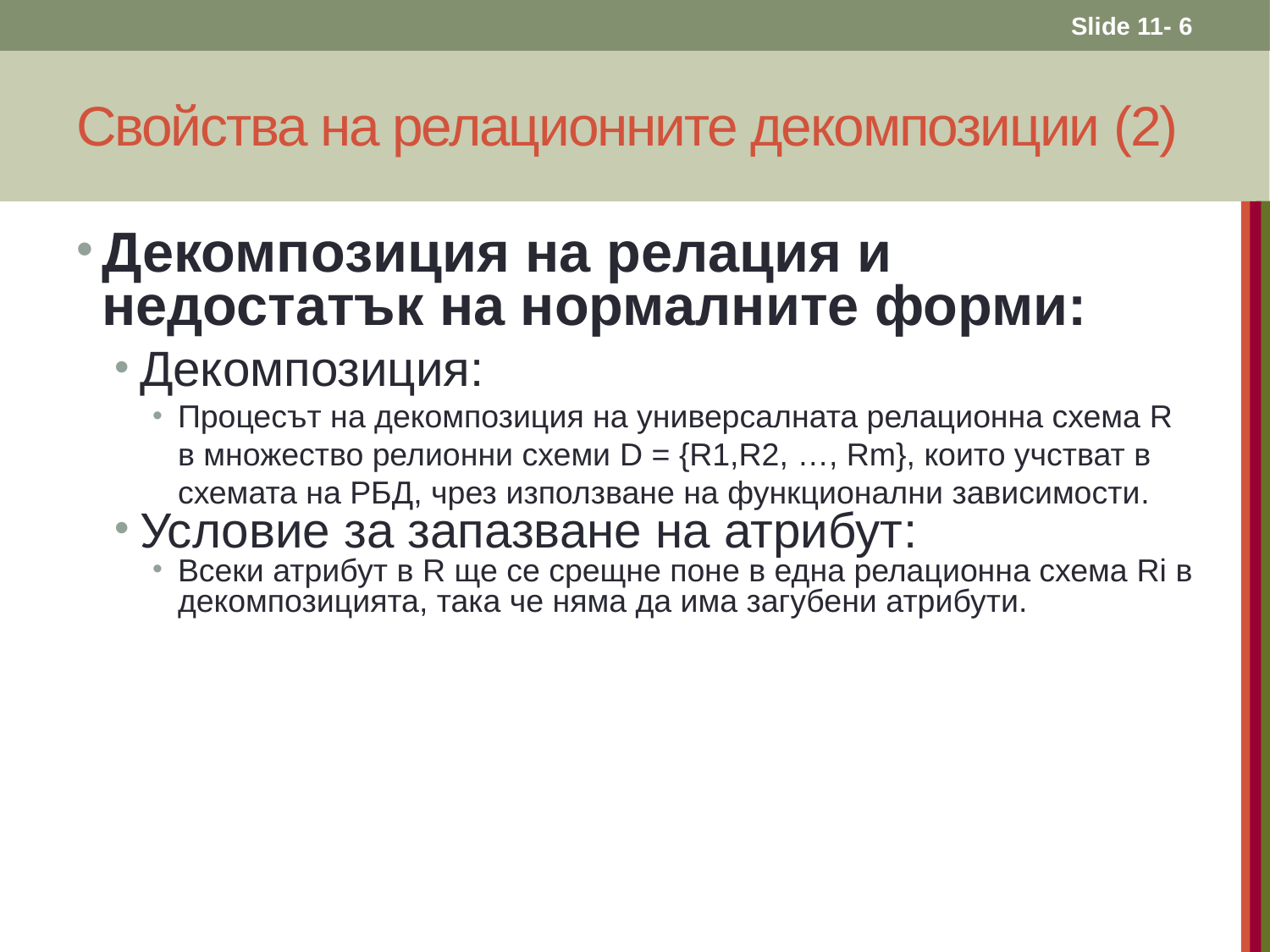

Slide 11- 6
# Свойства на релационните декомпозиции (2)
Декомпозиция на релация и недостатък на нормалните форми:
Декомпозиция:
Процесът на декомпозиция на универсалната релационна схема R в множество релионни схеми D = {R1,R2, …, Rm}, които учстват в схемата на РБД, чрез използване на функционални зависимости.
Условие за запазване на атрибут:
Всеки атрибут в R ще се срещне поне в една релационна схема Ri в декомпозицията, така че няма да има загубени атрибути.